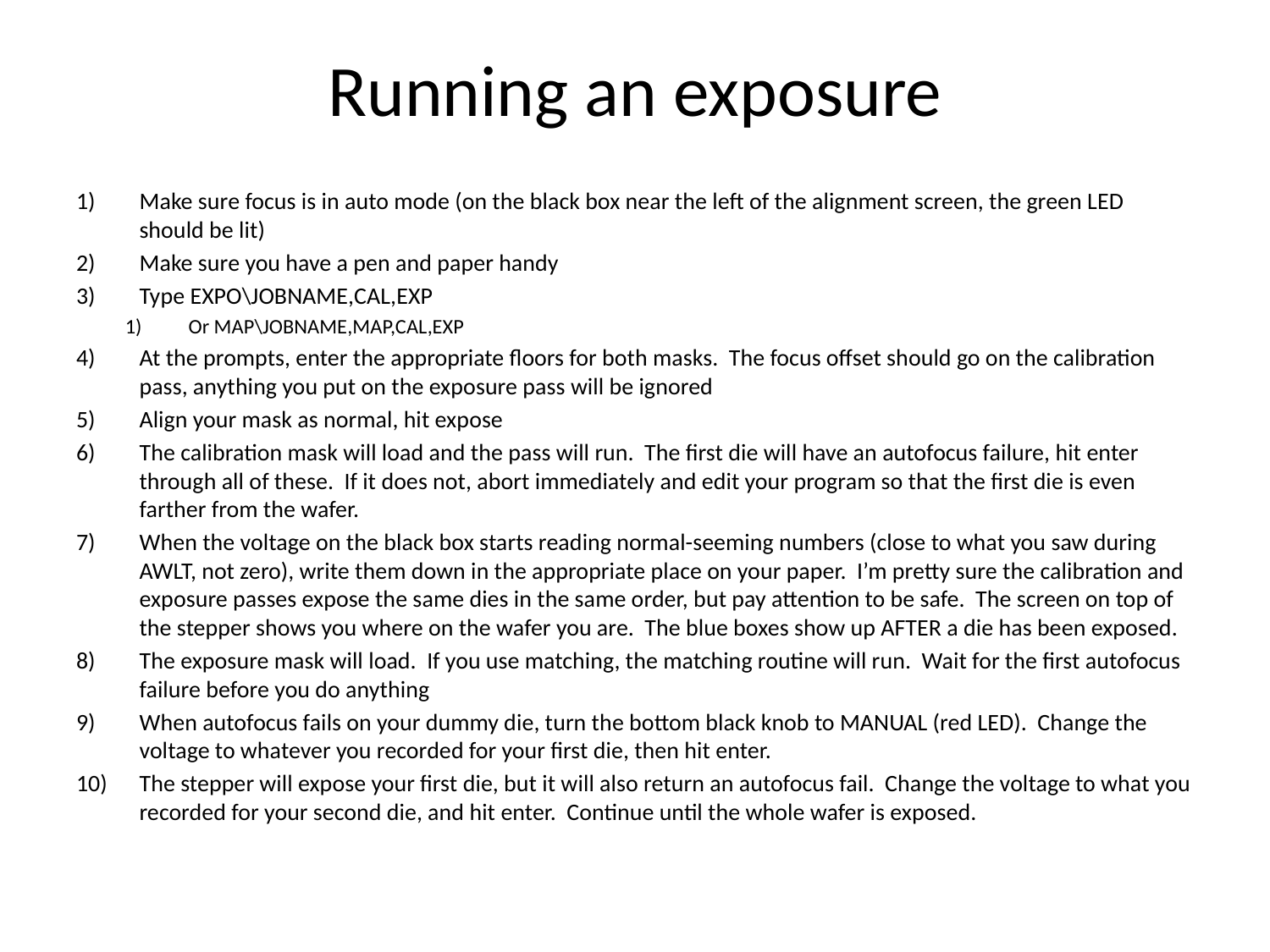

# Running an exposure
Make sure focus is in auto mode (on the black box near the left of the alignment screen, the green LED should be lit)
Make sure you have a pen and paper handy
Type EXPO\JOBNAME,CAL,EXP
Or MAP\JOBNAME,MAP,CAL,EXP
At the prompts, enter the appropriate floors for both masks.  The focus offset should go on the calibration pass, anything you put on the exposure pass will be ignored
Align your mask as normal, hit expose
The calibration mask will load and the pass will run.  The first die will have an autofocus failure, hit enter through all of these.  If it does not, abort immediately and edit your program so that the first die is even farther from the wafer.
When the voltage on the black box starts reading normal-seeming numbers (close to what you saw during AWLT, not zero), write them down in the appropriate place on your paper.  I’m pretty sure the calibration and exposure passes expose the same dies in the same order, but pay attention to be safe.  The screen on top of the stepper shows you where on the wafer you are.  The blue boxes show up AFTER a die has been exposed.
The exposure mask will load.  If you use matching, the matching routine will run.  Wait for the first autofocus failure before you do anything
When autofocus fails on your dummy die, turn the bottom black knob to MANUAL (red LED).  Change the voltage to whatever you recorded for your first die, then hit enter.
The stepper will expose your first die, but it will also return an autofocus fail.  Change the voltage to what you recorded for your second die, and hit enter.  Continue until the whole wafer is exposed.